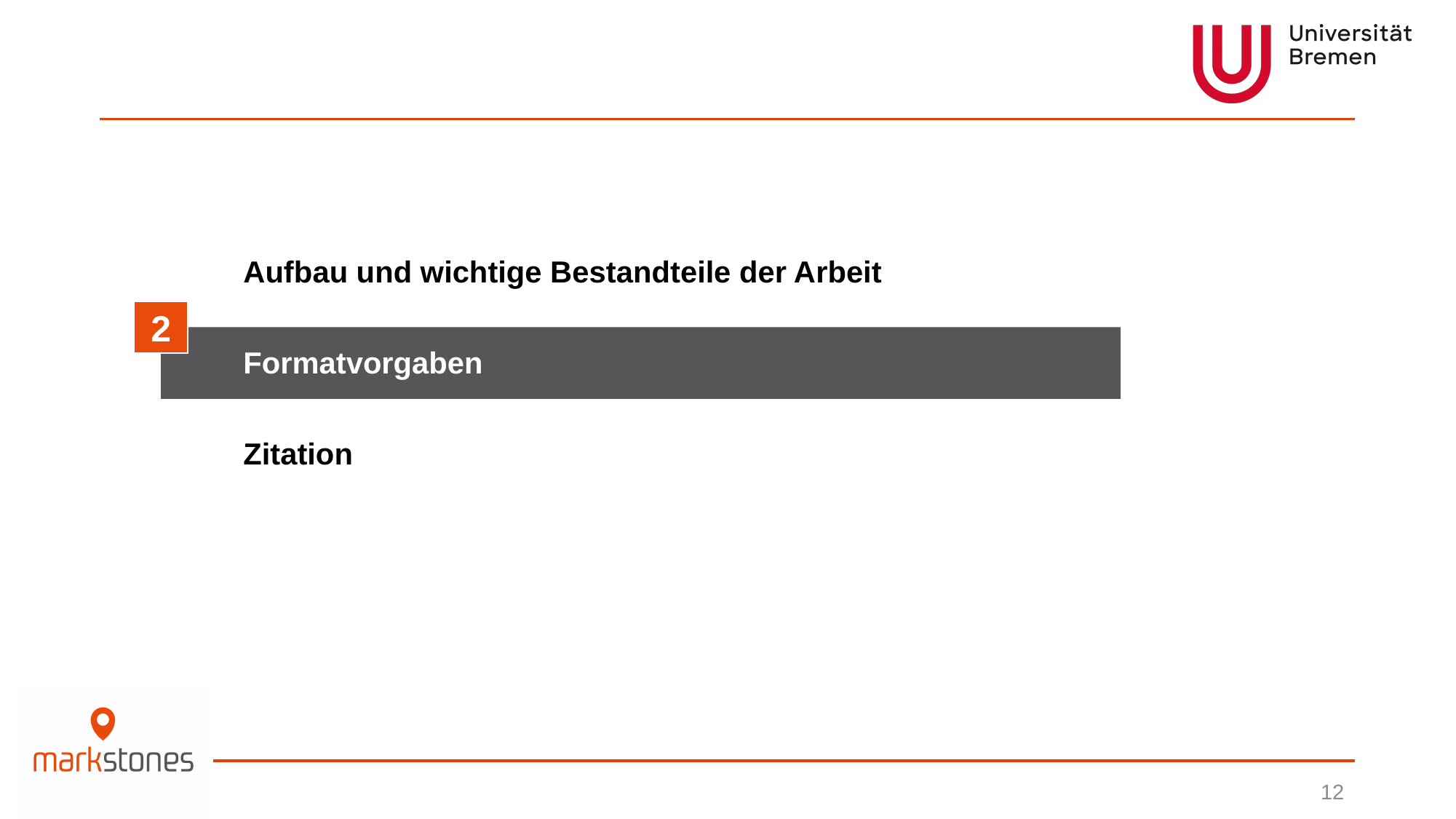

Aufbau und wichtige Bestandteile der Arbeit

Formatvorgaben

Zitation
2

12